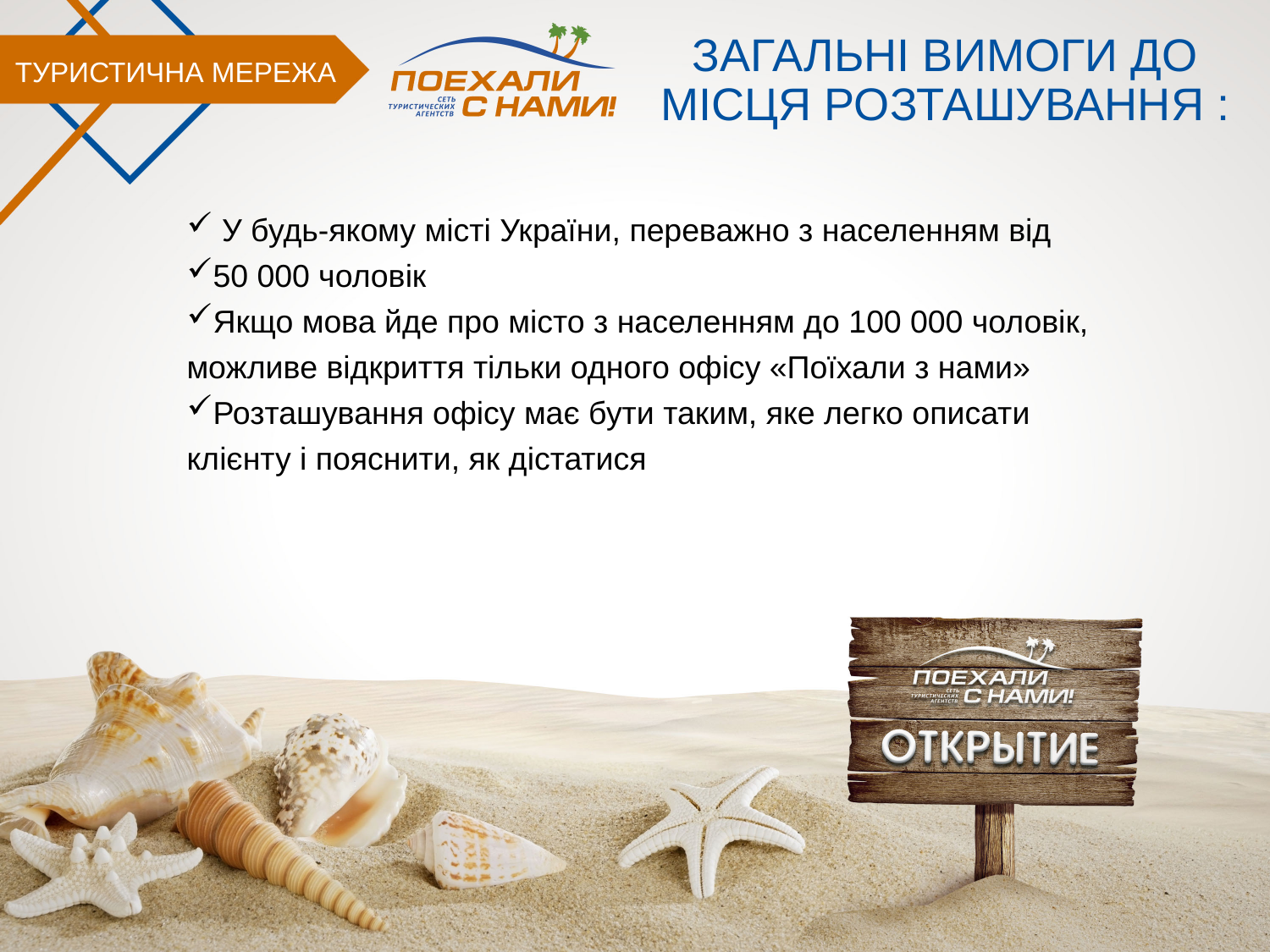

# ЗАГАЛЬНІ ВИМОГИ ДО МІСЦЯ РОЗТАШУВАННЯ :
ТУРИСТИЧНА МЕРЕЖА
 У будь-якому місті України, переважно з населенням від
50 000 чоловік
Якщо мова йде про місто з населенням до 100 000 чоловік, можливе відкриття тільки одного офісу «Поїхали з нами»
Розташування офісу має бути таким, яке легко описати клієнту і пояснити, як дістатися